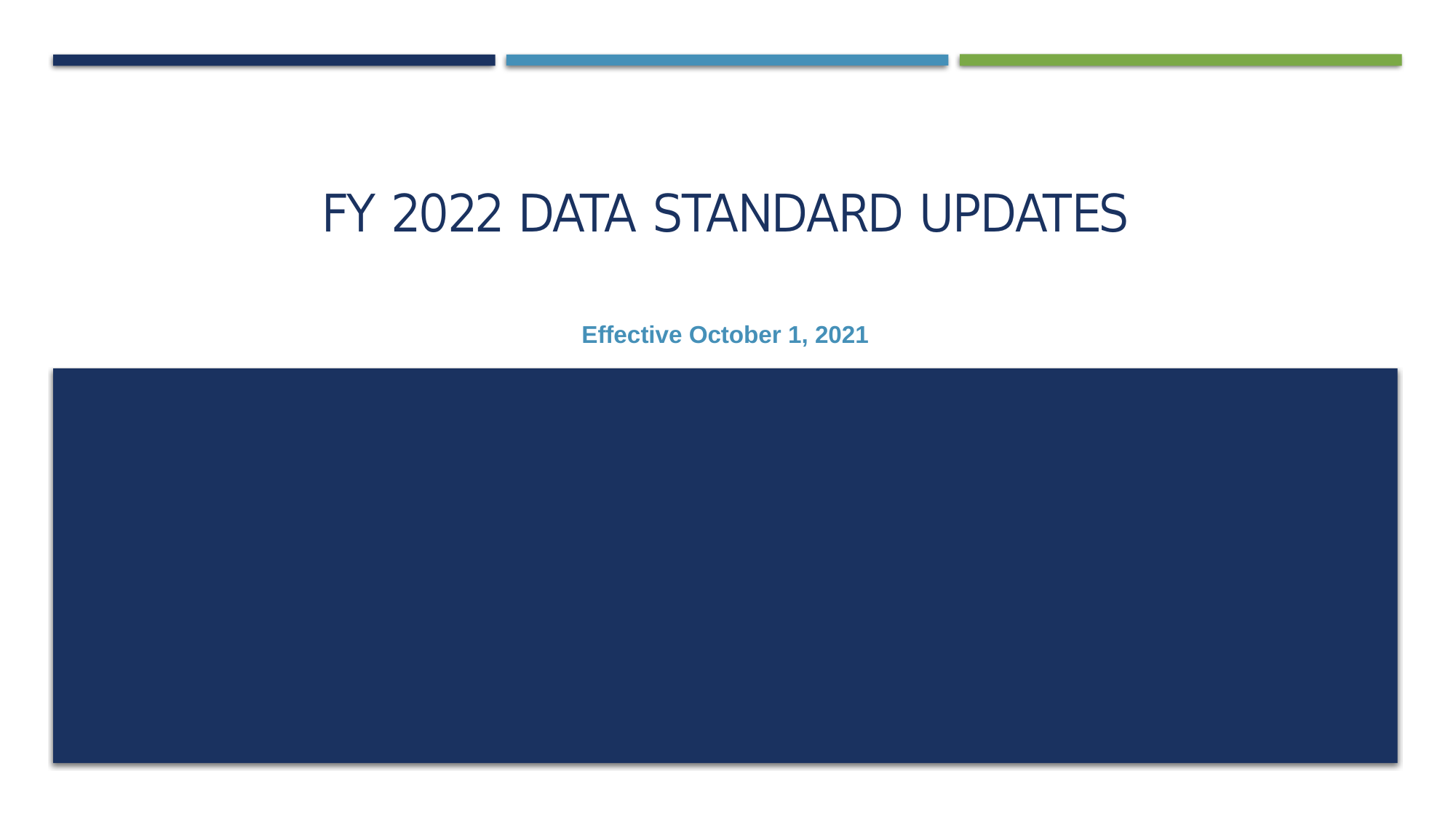

# FY 2022 Data Standard Updates
Effective October 1, 2021